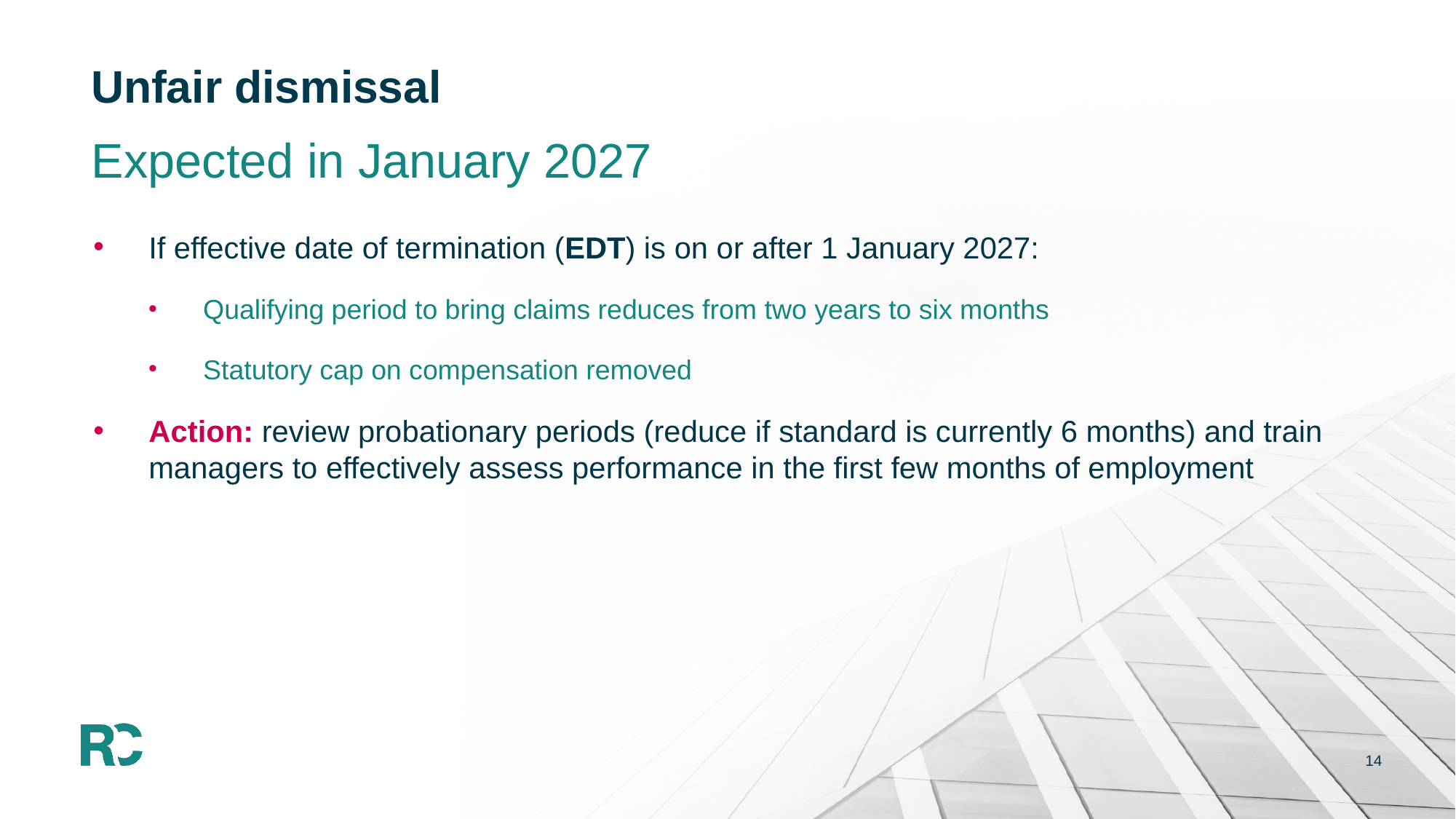

# Unfair dismissal
Expected in January 2027
If effective date of termination (EDT) is on or after 1 January 2027:
Qualifying period to bring claims reduces from two years to six months
Statutory cap on compensation removed
Action: review probationary periods (reduce if standard is currently 6 months) and train managers to effectively assess performance in the first few months of employment

14